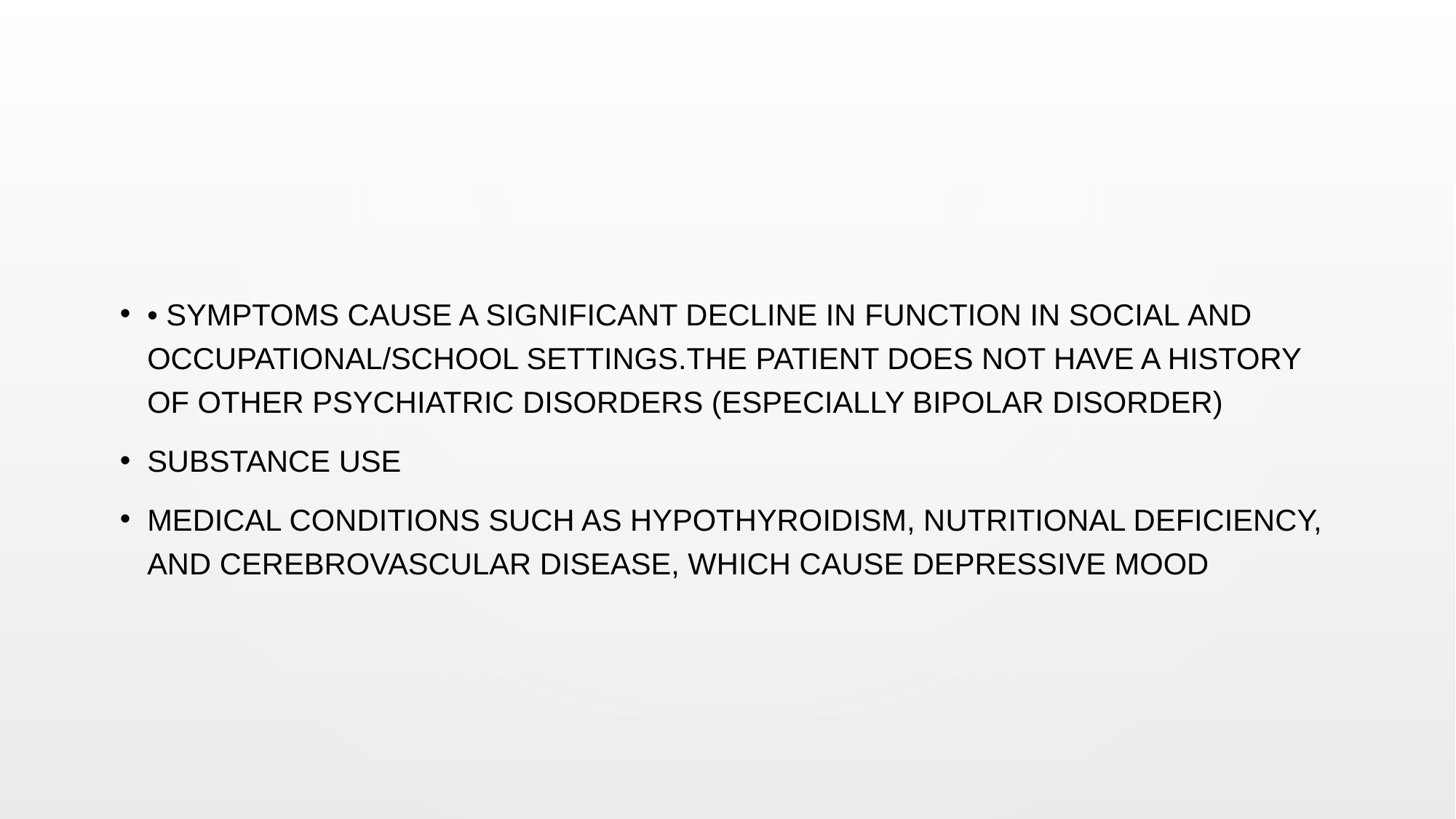

#
• Symptoms cause a significant decline in function in social and occupational/school settings.The patient does not have a history of Other psychiatric disorders (especially bipolar disorder)
Substance use
Medical conditions such as hypothyroidism, nutritional deficiency, and cerebrovascular disease, which cause depressive mood